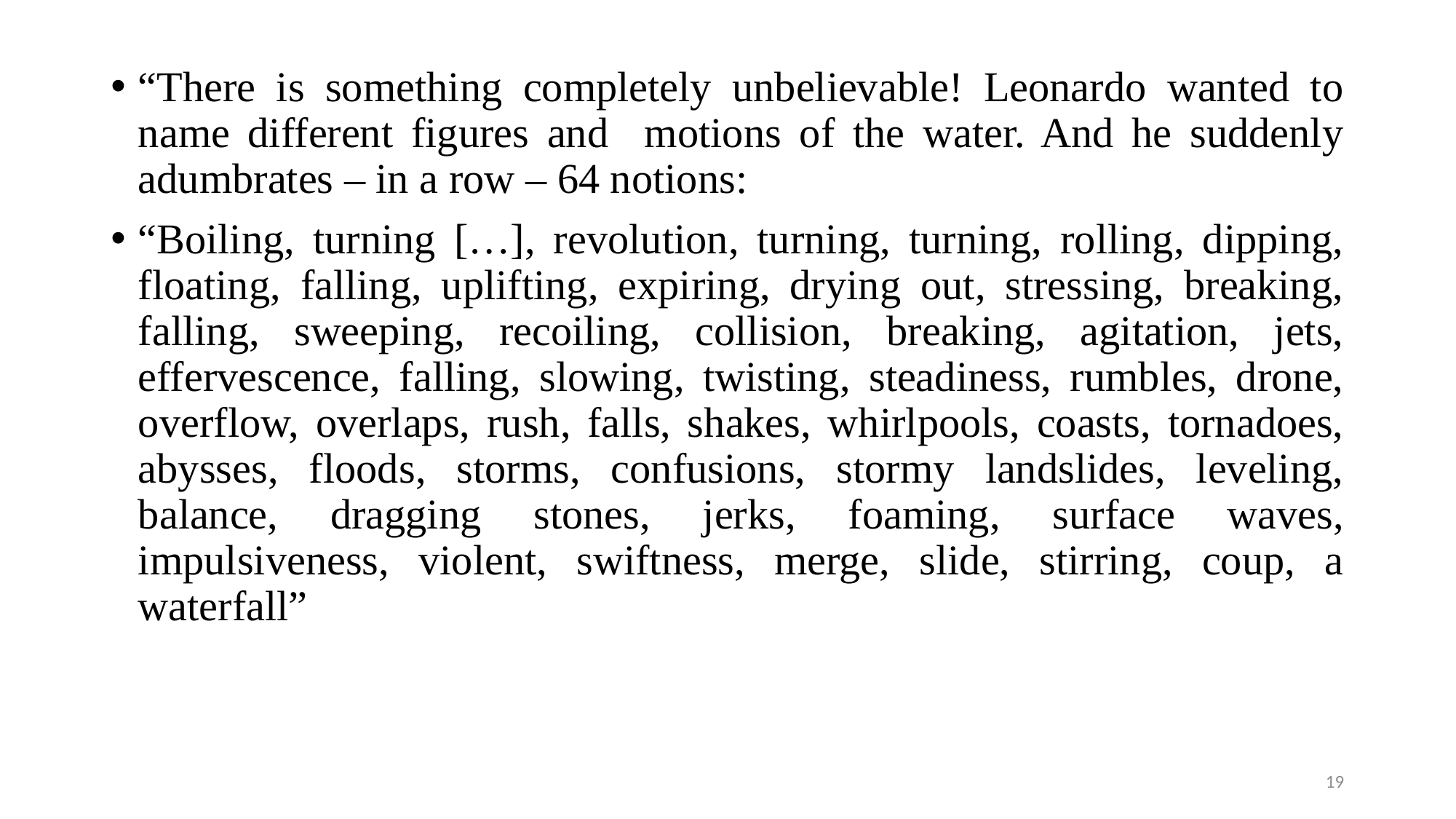

#
“There is something completely unbelievable! Leonardo wanted to name different figures and  motions of the water. And he suddenly adumbrates – in a row – 64 notions:
“Boiling, turning […], revolution, turning, turning, rolling, dipping, floating, falling, uplifting, expiring, drying out, stressing, breaking, falling, sweeping, recoiling, collision, breaking, agitation, jets, effervescence, falling, slowing, twisting, steadiness, rumbles, drone, overflow, overlaps, rush, falls, shakes, whirlpools, coasts, tornadoes, abysses, floods, storms, confusions, stormy landslides, leveling, balance, dragging stones, jerks, foaming, surface waves, impulsiveness, violent, swiftness, merge, slide, stirring, coup, a waterfall”
19